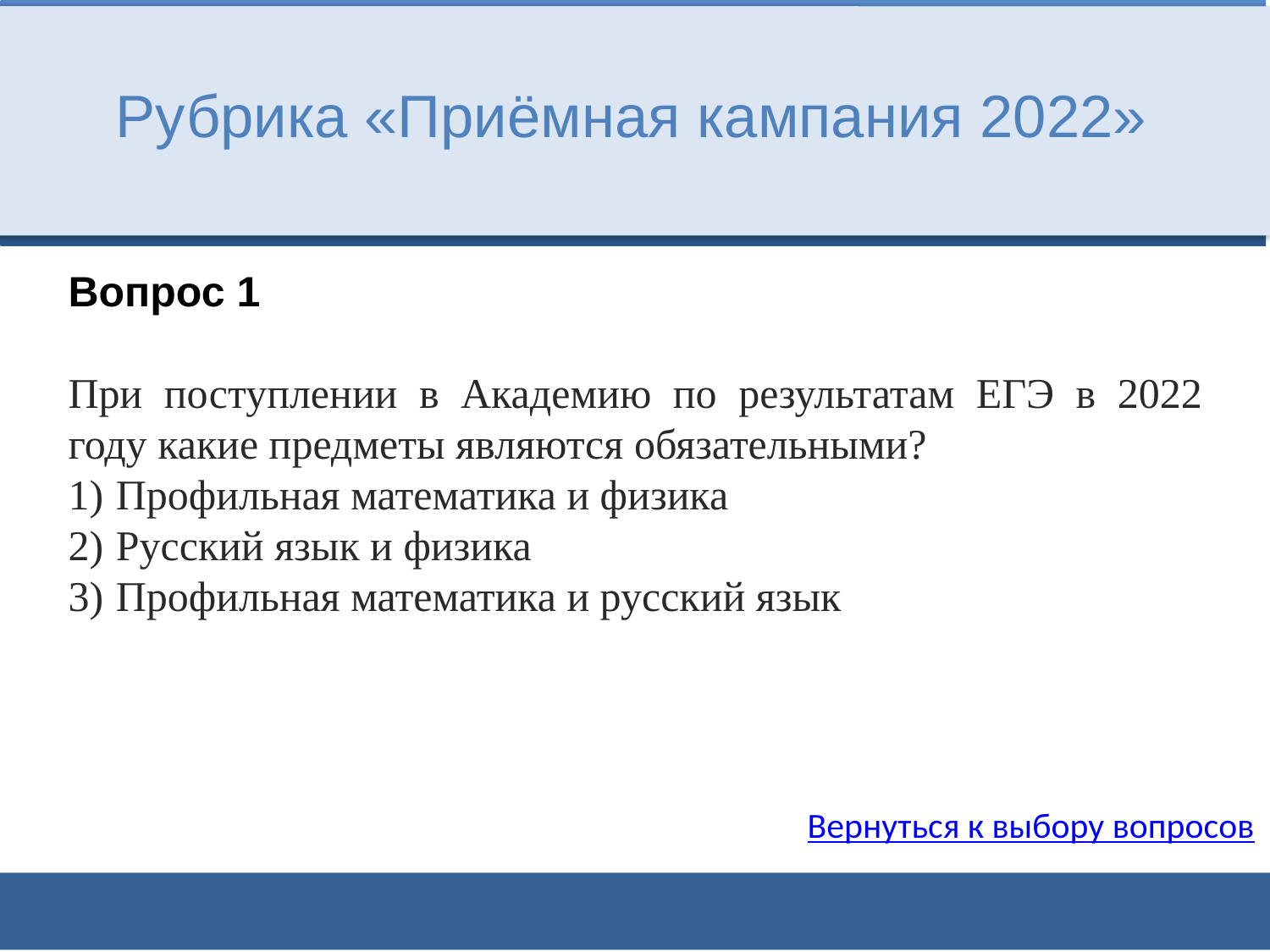

Рубрика «Приёмная кампания 2022»
Вопрос 1

При поступлении в Академию по результатам ЕГЭ в 2022 году какие предметы являются обязательными?
Профильная математика и физика
Русский язык и физика
Профильная математика и русский язык

Вернуться к выбору вопросов